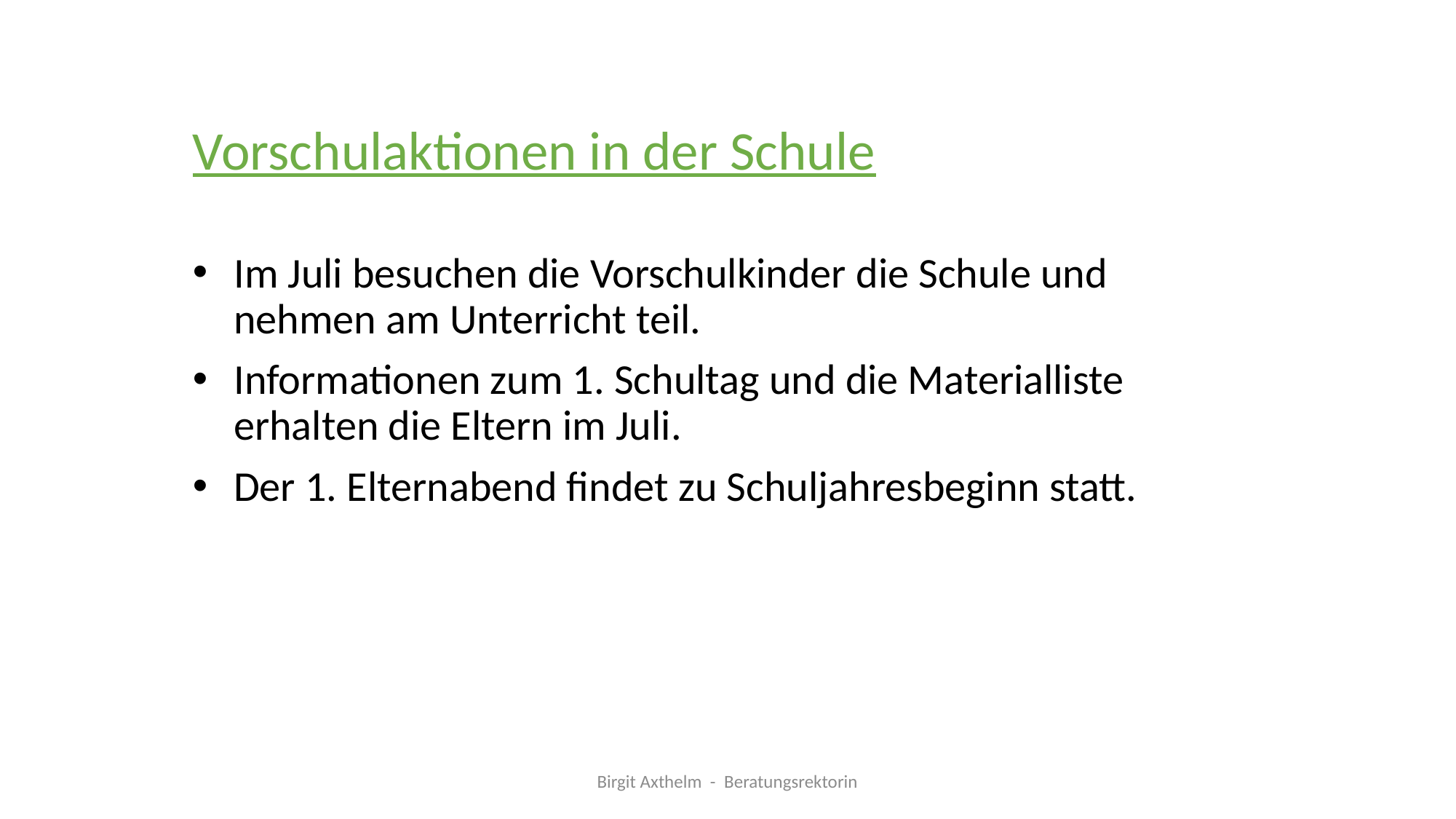

Vorschulaktionen in der Schule

Im Juli besuchen die Vorschulkinder die Schule und nehmen am Unterricht teil.
Informationen zum 1. Schultag und die Materialliste erhalten die Eltern im Juli.
Der 1. Elternabend findet zu Schuljahresbeginn statt.

Birgit Axthelm  -  Beratungsrektorin